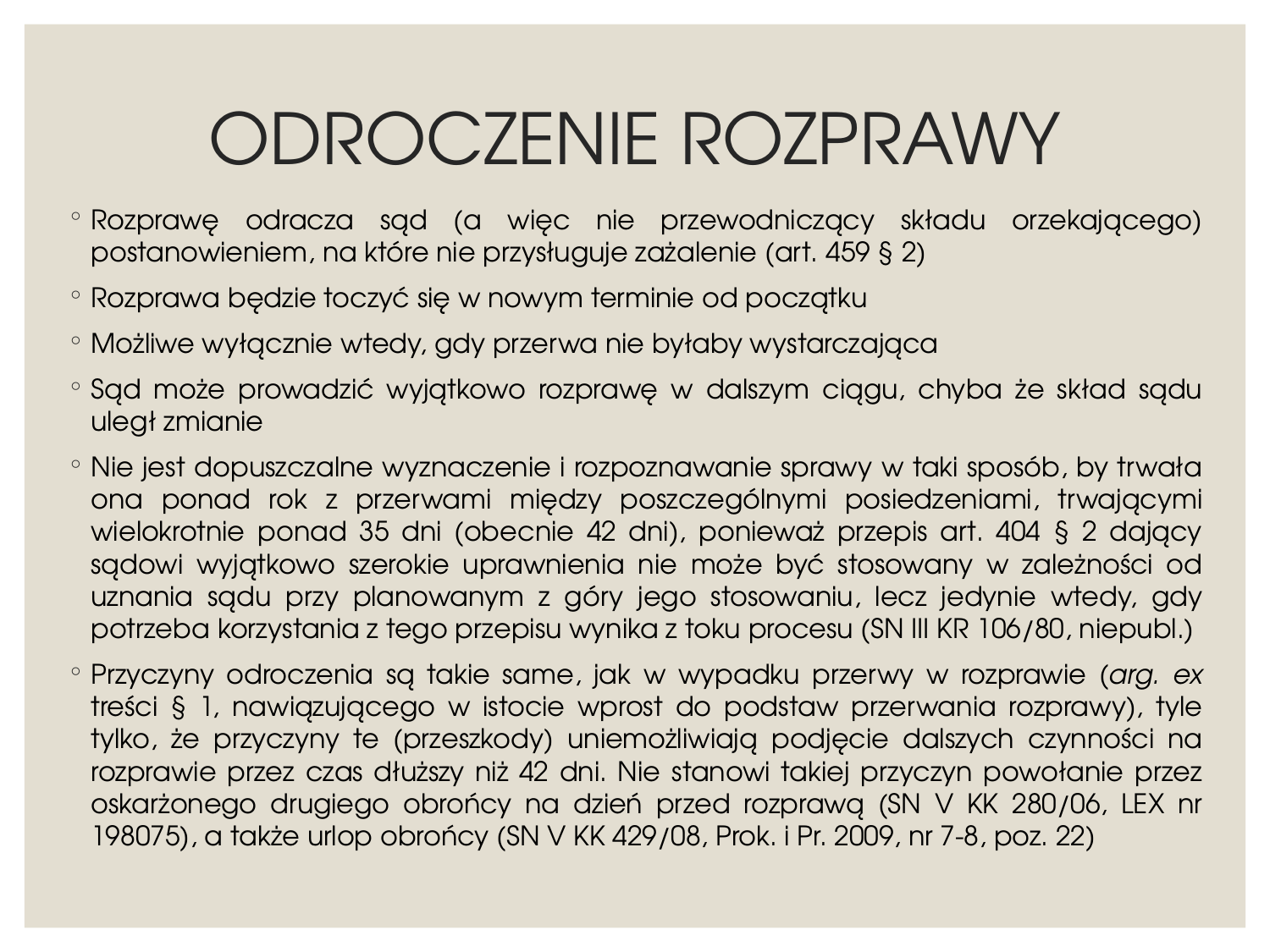

# ODROCZENIE ROZPRAWY
Rozprawę odracza sąd (a więc nie przewodniczący składu orzekającego) postanowieniem, na które nie przysługuje zażalenie (art. 459 § 2)
Rozprawa będzie toczyć się w nowym terminie od początku
Możliwe wyłącznie wtedy, gdy przerwa nie byłaby wystarczająca
Sąd może prowadzić wyjątkowo rozprawę w dalszym ciągu, chyba że skład sądu uległ zmianie
Nie jest dopuszczalne wyznaczenie i rozpoznawanie sprawy w taki sposób, by trwała ona ponad rok z przerwami między poszczególnymi posiedzeniami, trwającymi wielokrotnie ponad 35 dni (obecnie 42 dni), ponieważ przepis art. 404 § 2 dający sądowi wyjątkowo szerokie uprawnienia nie może być stosowany w zależności od uznania sądu przy planowanym z góry jego stosowaniu, lecz jedynie wtedy, gdy potrzeba korzystania z tego przepisu wynika z toku procesu (SN III KR 106/80, niepubl.)
Przyczyny odroczenia są takie same, jak w wypadku przerwy w rozprawie (arg. ex treści § 1, nawiązującego w istocie wprost do podstaw przerwania rozprawy), tyle tylko, że przyczyny te (przeszkody) uniemożliwiają podjęcie dalszych czynności na rozprawie przez czas dłuższy niż 42 dni. Nie stanowi takiej przyczyn powołanie przez oskarżonego drugiego obrońcy na dzień przed rozprawą (SN V KK 280/06, LEX nr 198075), a także urlop obrońcy (SN V KK 429/08, Prok. i Pr. 2009, nr 7-8, poz. 22)